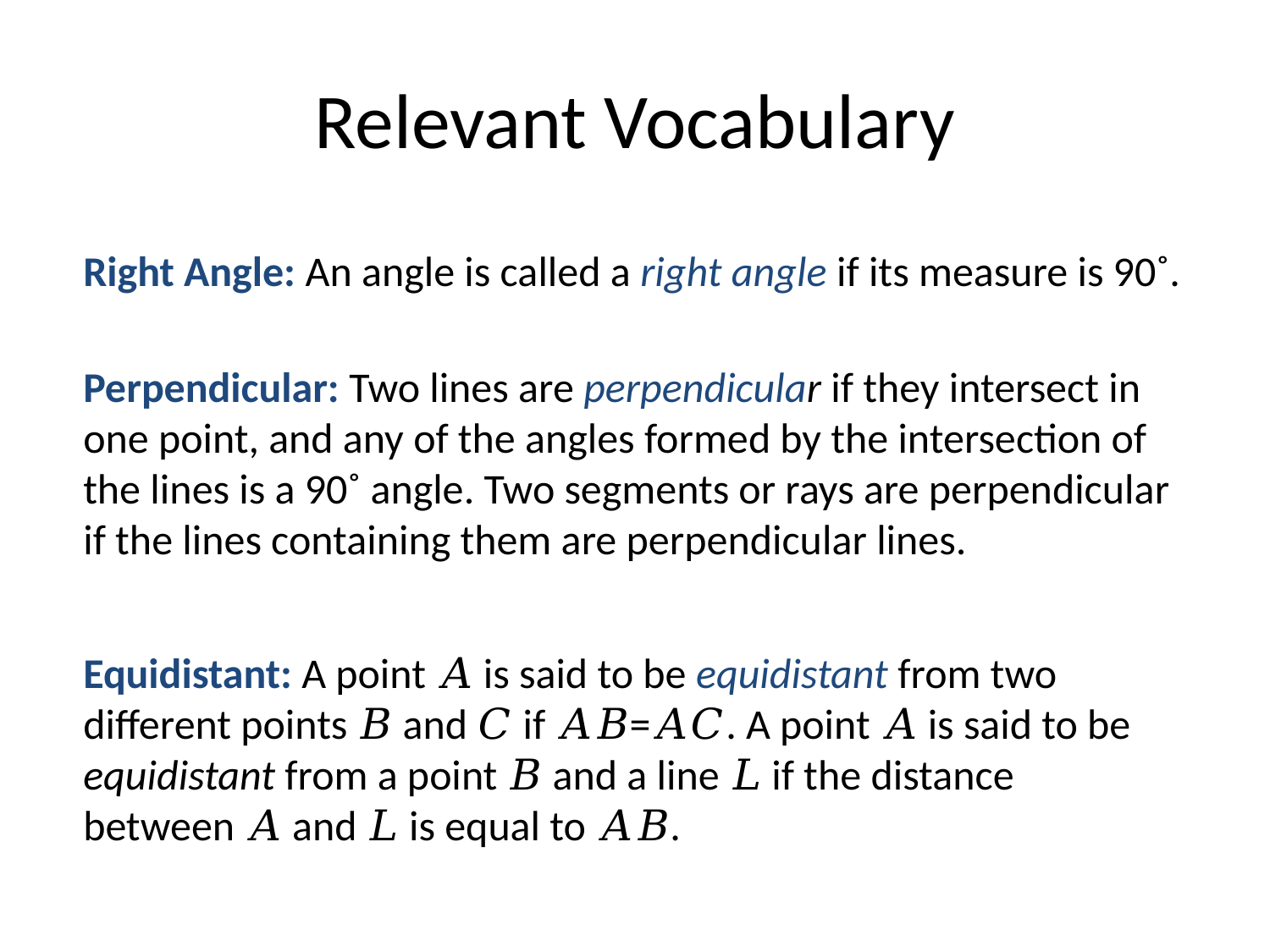

# Relevant Vocabulary
Right Angle: An angle is called a right angle if its measure is 90˚.
Perpendicular: Two lines are perpendicular if they intersect in one point, and any of the angles formed by the intersection of the lines is a 90˚ angle. Two segments or rays are perpendicular if the lines containing them are perpendicular lines.
Equidistant: A point 𝐴 is said to be equidistant from two different points 𝐵 and 𝐶 if 𝐴𝐵=𝐴𝐶. A point 𝐴 is said to be equidistant from a point 𝐵 and a line 𝐿 if the distance between 𝐴 and 𝐿 is equal to 𝐴𝐵.